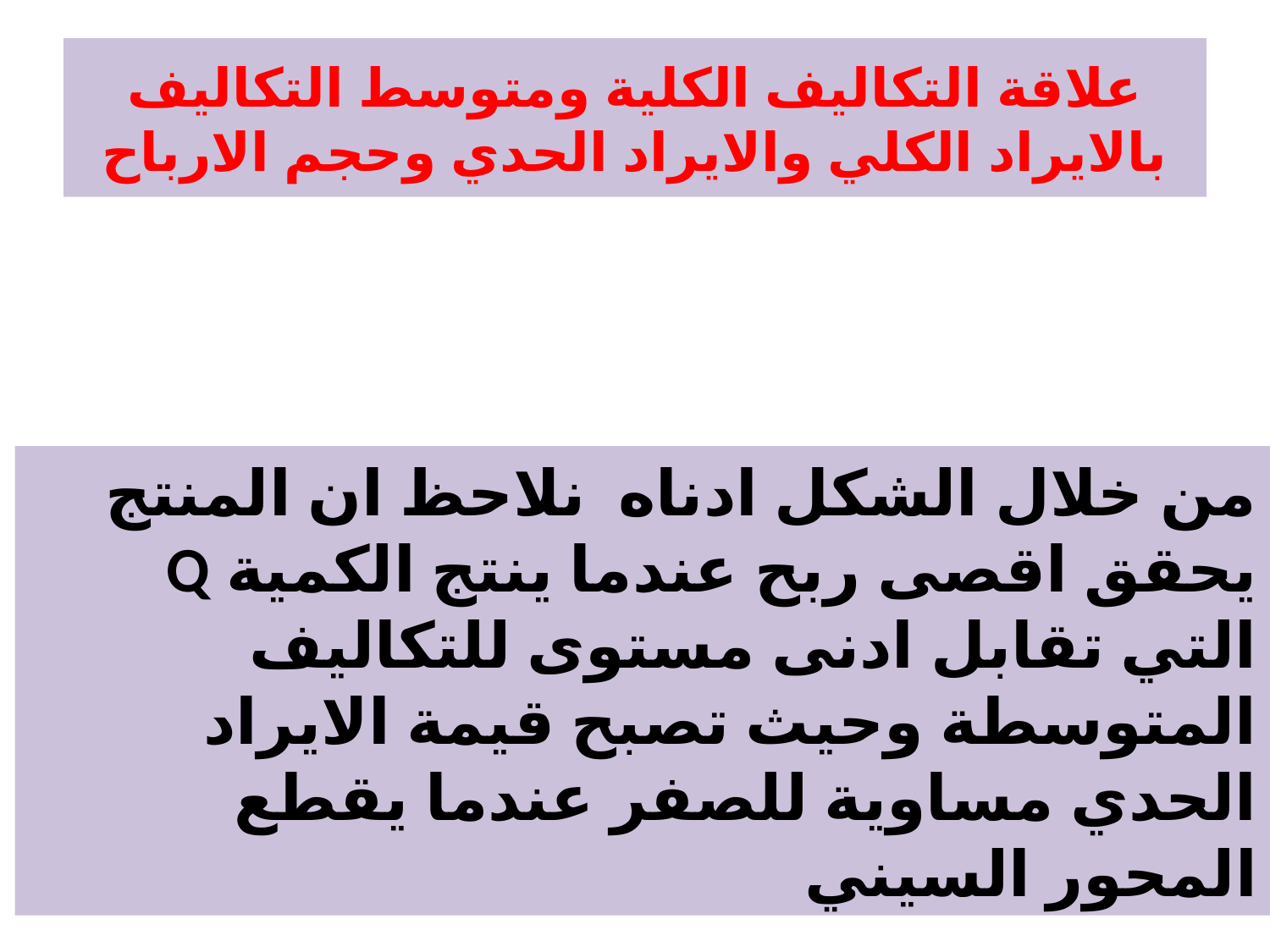

# علاقة التكاليف الكلية ومتوسط التكاليف بالايراد الكلي والايراد الحدي وحجم الارباح
من خلال الشكل ادناه  نلاحظ ان المنتج يحقق اقصى ربح عندما ينتج الكمية Q   التي تقابل ادنى مستوى للتكاليف المتوسطة وحيث تصبح قيمة الايراد الحدي مساوية للصفر عندما يقطع المحور السيني